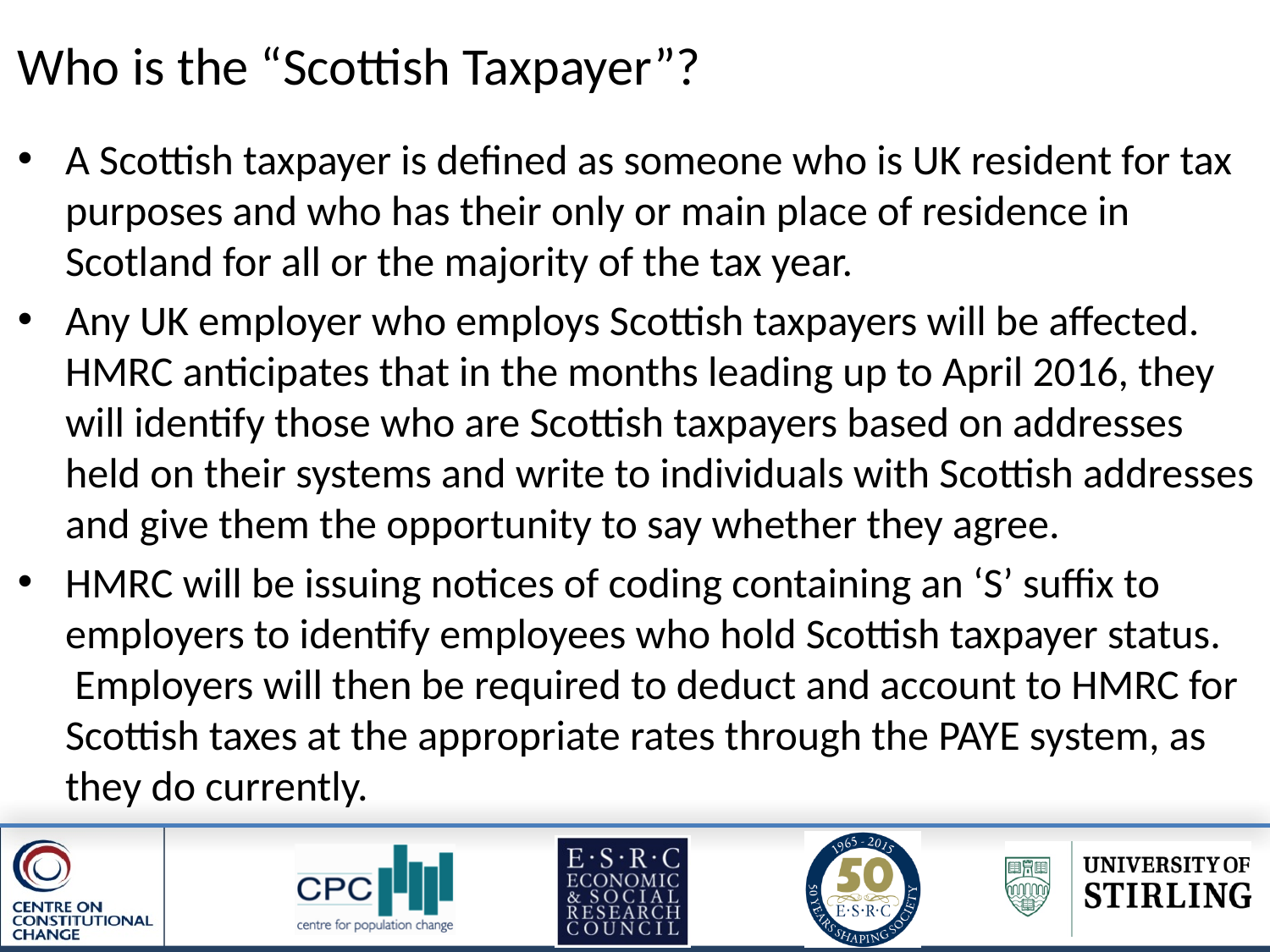

# Who is the “Scottish Taxpayer”?
A Scottish taxpayer is defined as someone who is UK resident for tax purposes and who has their only or main place of residence in Scotland for all or the majority of the tax year.
Any UK employer who employs Scottish taxpayers will be affected.  HMRC anticipates that in the months leading up to April 2016, they will identify those who are Scottish taxpayers based on addresses held on their systems and write to individuals with Scottish addresses and give them the opportunity to say whether they agree.
HMRC will be issuing notices of coding containing an ‘S’ suffix to employers to identify employees who hold Scottish taxpayer status.  Employers will then be required to deduct and account to HMRC for Scottish taxes at the appropriate rates through the PAYE system, as they do currently.